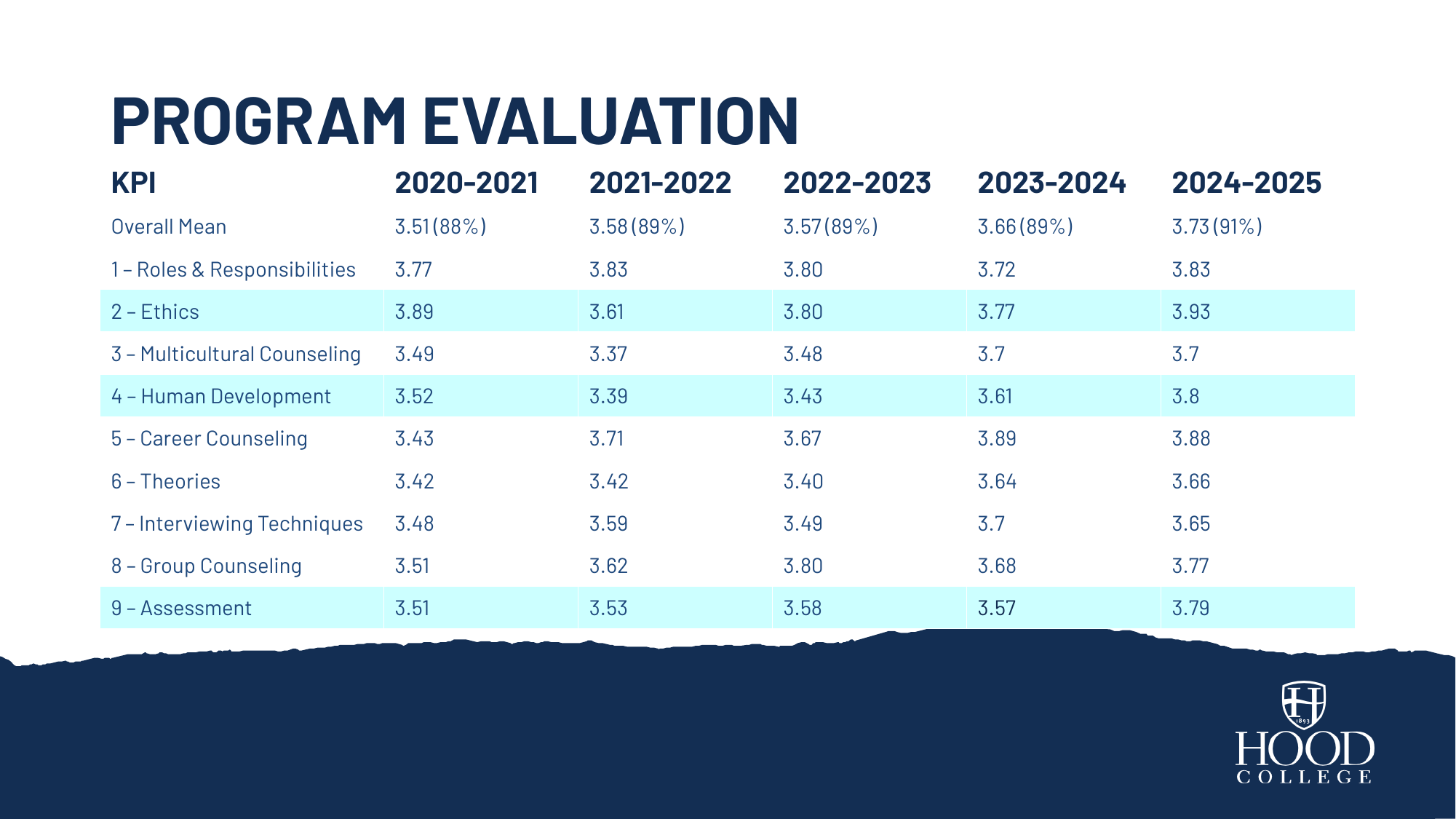

# Program Evaluation
| KPI | 2020-2021 | 2021-2022 | 2022-2023 | 2023-2024 | 2024-2025 |
| --- | --- | --- | --- | --- | --- |
| Overall Mean | 3.51 (88%) | 3.58 (89%) | 3.57 (89%) | 3.66 (89%) | 3.73 (91%) |
| 1 – Roles & Responsibilities | 3.77 | 3.83 | 3.80 | 3.72 | 3.83 |
| 2 – Ethics | 3.89 | 3.61 | 3.80 | 3.77 | 3.93 |
| 3 – Multicultural Counseling | 3.49 | 3.37 | 3.48 | 3.7 | 3.7 |
| 4 – Human Development | 3.52 | 3.39 | 3.43 | 3.61 | 3.8 |
| 5 – Career Counseling | 3.43 | 3.71 | 3.67 | 3.89 | 3.88 |
| 6 – Theories | 3.42 | 3.42 | 3.40 | 3.64 | 3.66 |
| 7 – Interviewing Techniques | 3.48 | 3.59 | 3.49 | 3.7 | 3.65 |
| 8 – Group Counseling | 3.51 | 3.62 | 3.80 | 3.68 | 3.77 |
| 9 – Assessment | 3.51 | 3.53 | 3.58 | 3.57 | 3.79 |